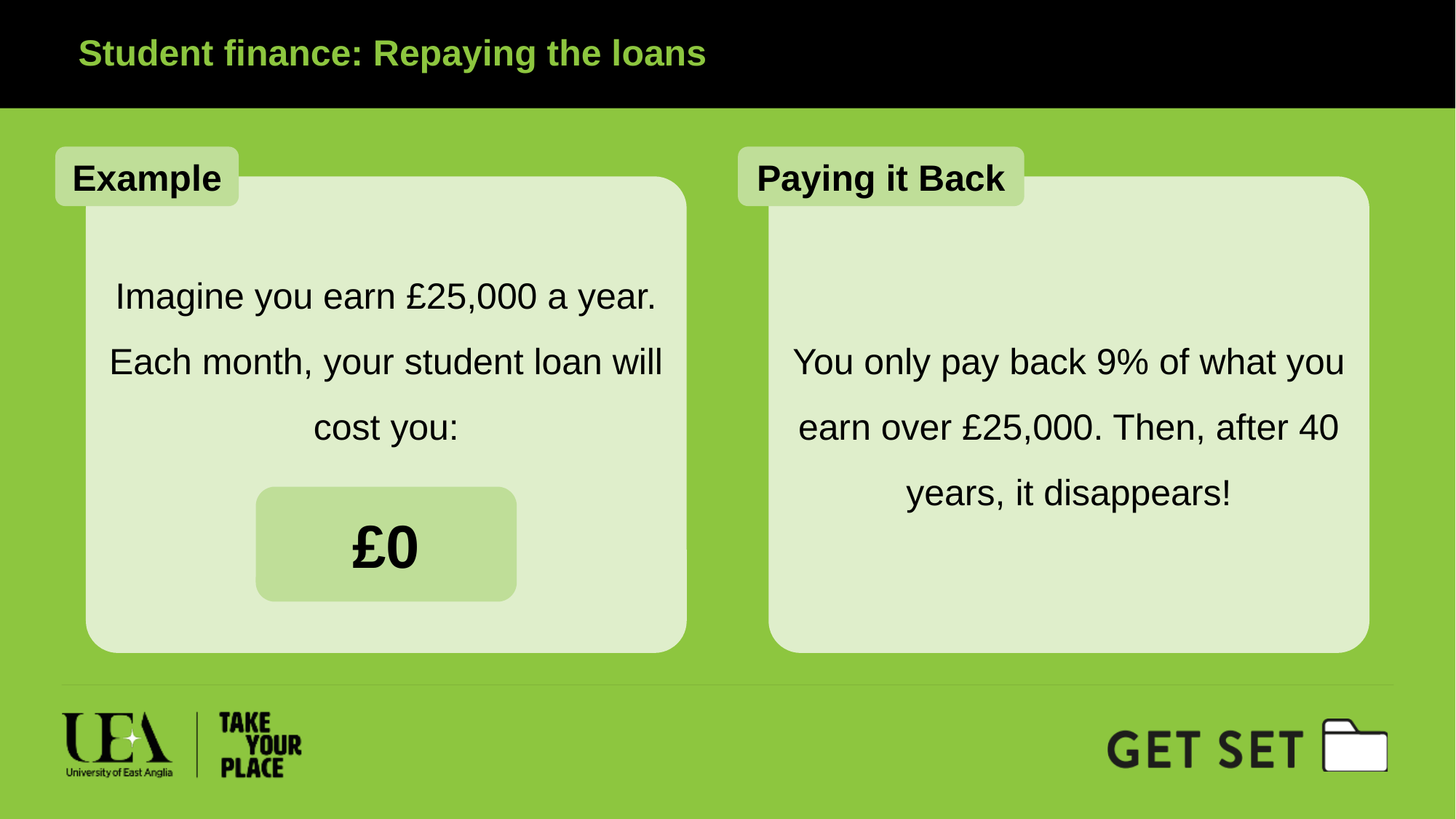

Student finance: Repaying the loans
Example
Paying it Back
Imagine you earn £25,000 a year. Each month, your student loan will cost you:

You only pay back 9% of what you earn over £25,000. Then, after 40 years, it disappears!
£0